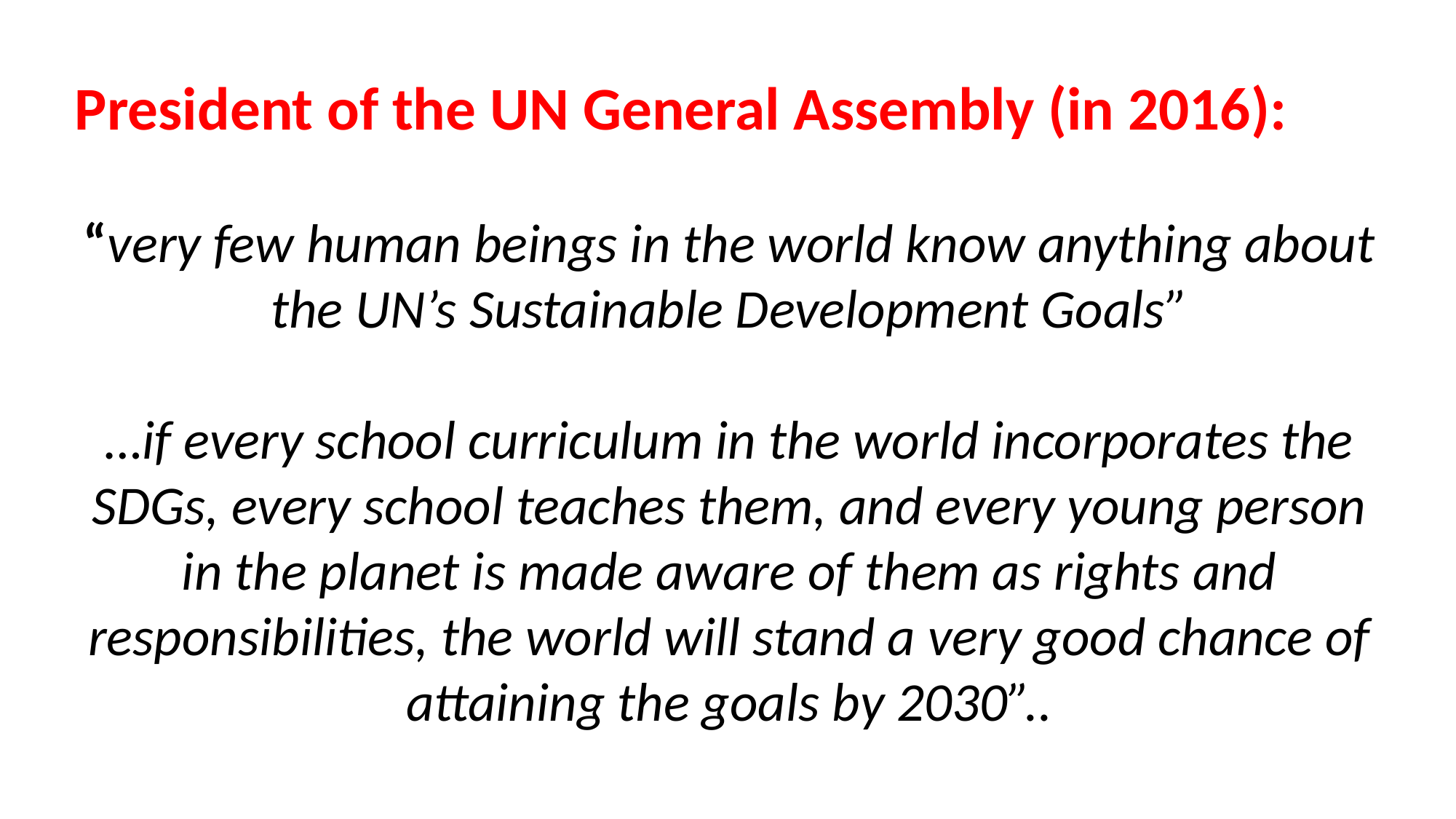

President of the UN General Assembly (in 2016):

“very few human beings in the world know anything about the UN’s Sustainable Development Goals”

…if every school curriculum in the world incorporates the SDGs, every school teaches them, and every young person in the planet is made aware of them as rights and responsibilities, the world will stand a very good chance of attaining the goals by 2030”..